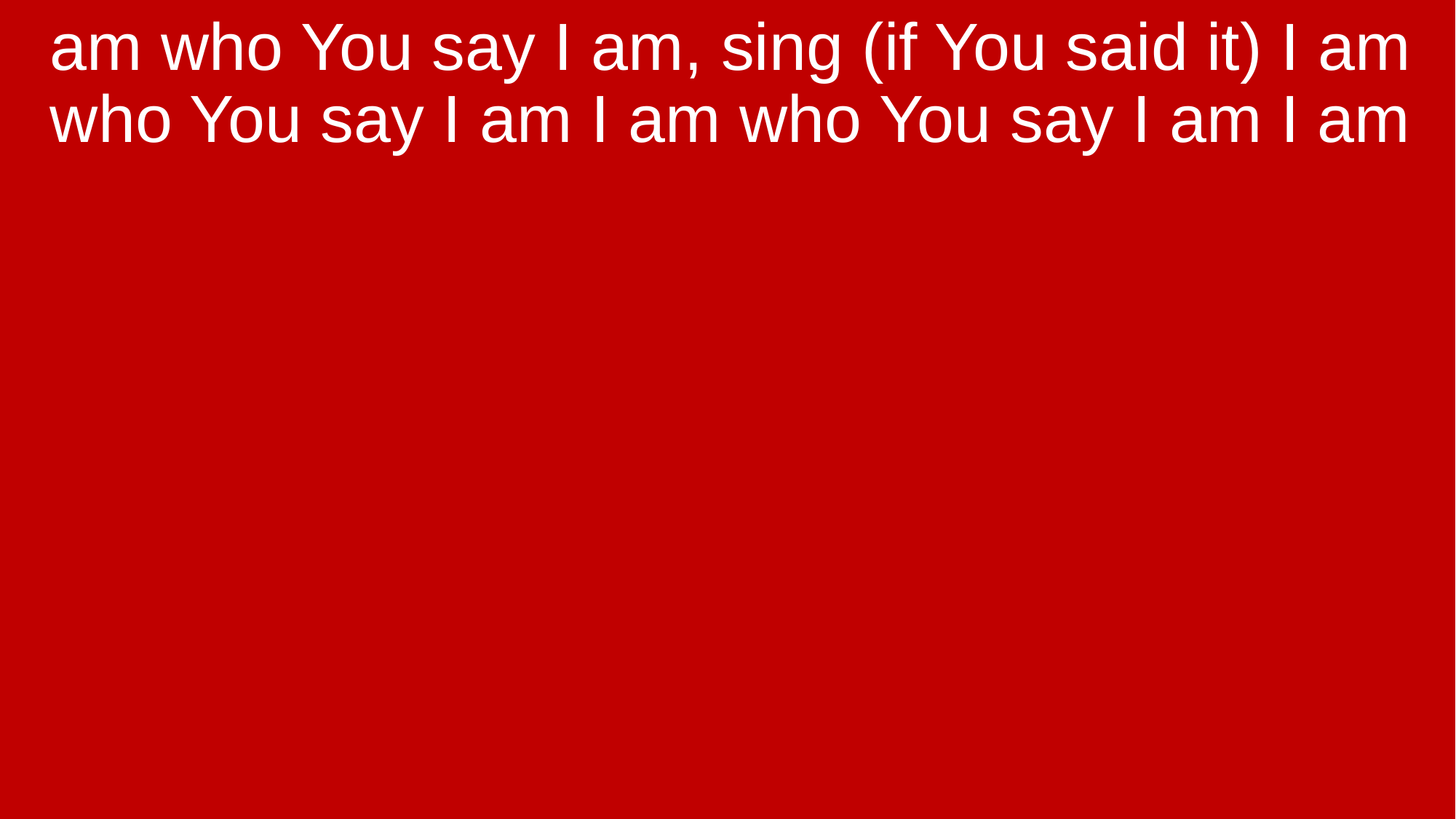

am who You say I am, sing (if You said it) I am who You say I am I am who You say I am I am